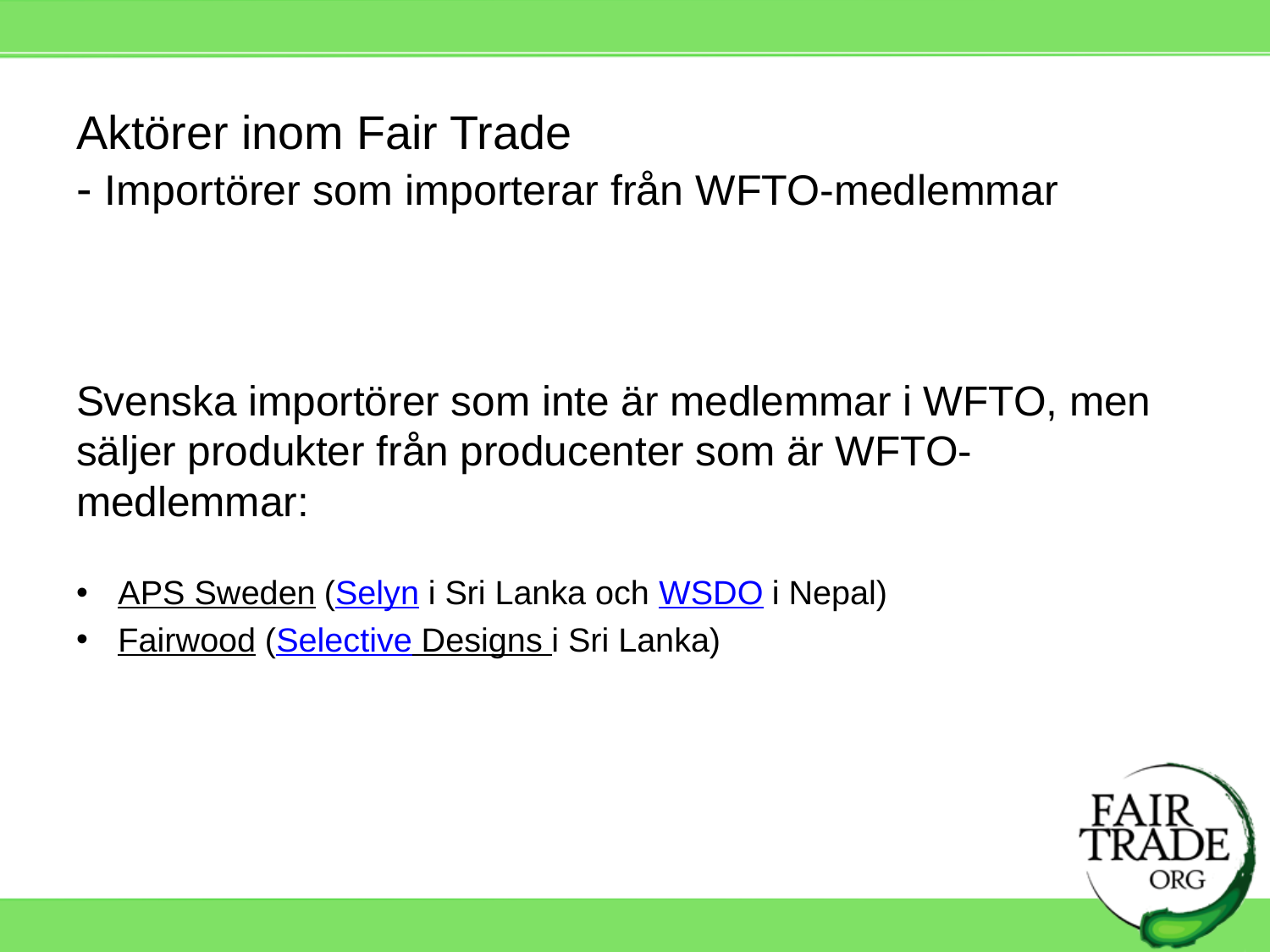

# Aktörer inom Fair Trade - Importörer som importerar från WFTO-medlemmar
Svenska importörer som inte är medlemmar i WFTO, men säljer produkter från producenter som är WFTO-medlemmar:
APS Sweden (Selyn i Sri Lanka och WSDO i Nepal)
Fairwood (Selective Designs i Sri Lanka)